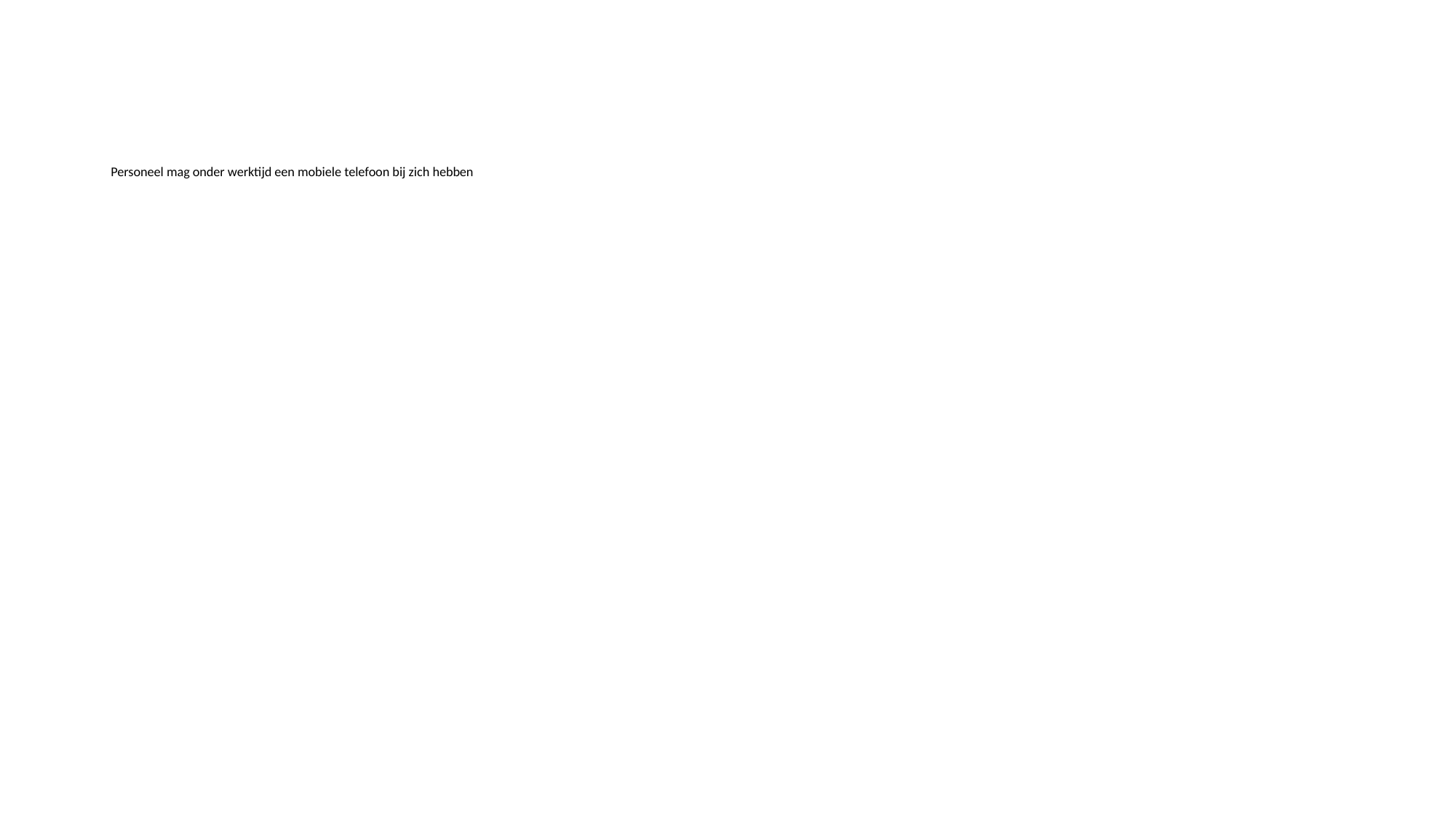

# Personeel mag onder werktijd een mobiele telefoon bij zich hebben